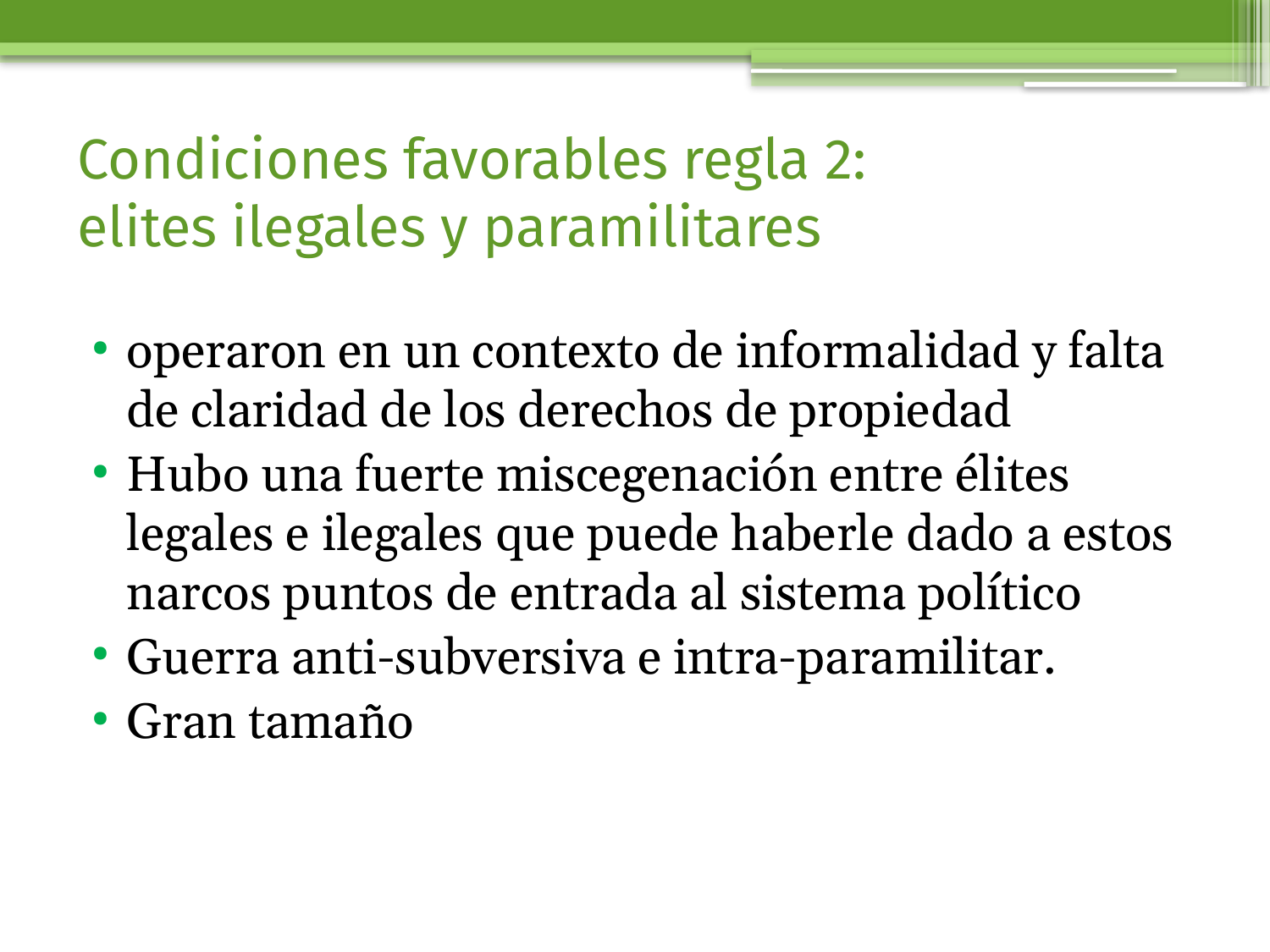

# Condiciones favorables regla 2: elites ilegales y paramilitares
operaron en un contexto de informalidad y falta de claridad de los derechos de propiedad
Hubo una fuerte miscegenación entre élites legales e ilegales que puede haberle dado a estos narcos puntos de entrada al sistema político
Guerra anti-subversiva e intra-paramilitar.
Gran tamaño